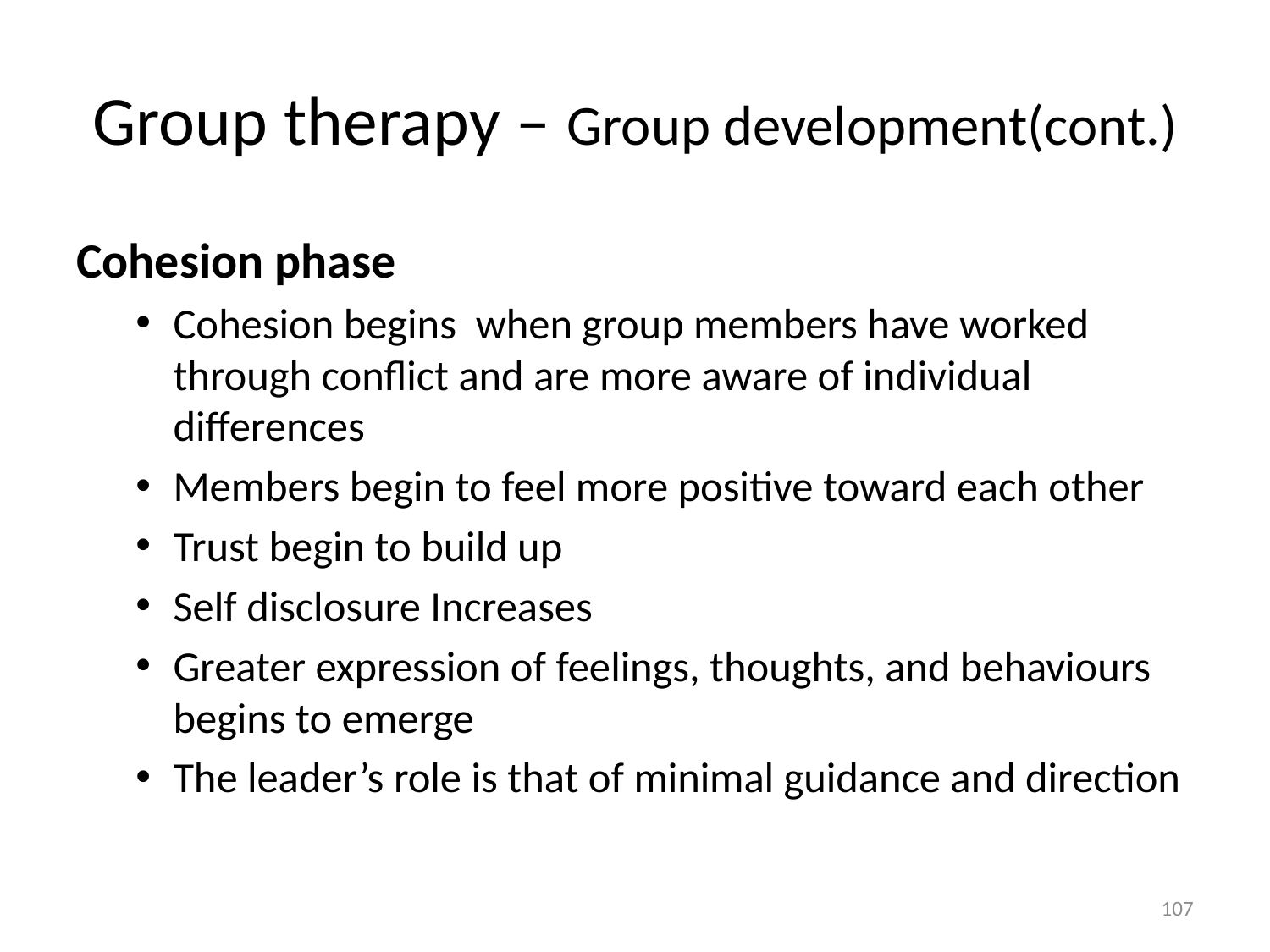

# Group therapy – Group development(cont.)
Cohesion phase
Cohesion begins  when group members have worked through conflict and are more aware of individual differences
Members begin to feel more positive toward each other
Trust begin to build up
Self disclosure Increases
Greater expression of feelings, thoughts, and behaviours begins to emerge
The leader’s role is that of minimal guidance and direction
107